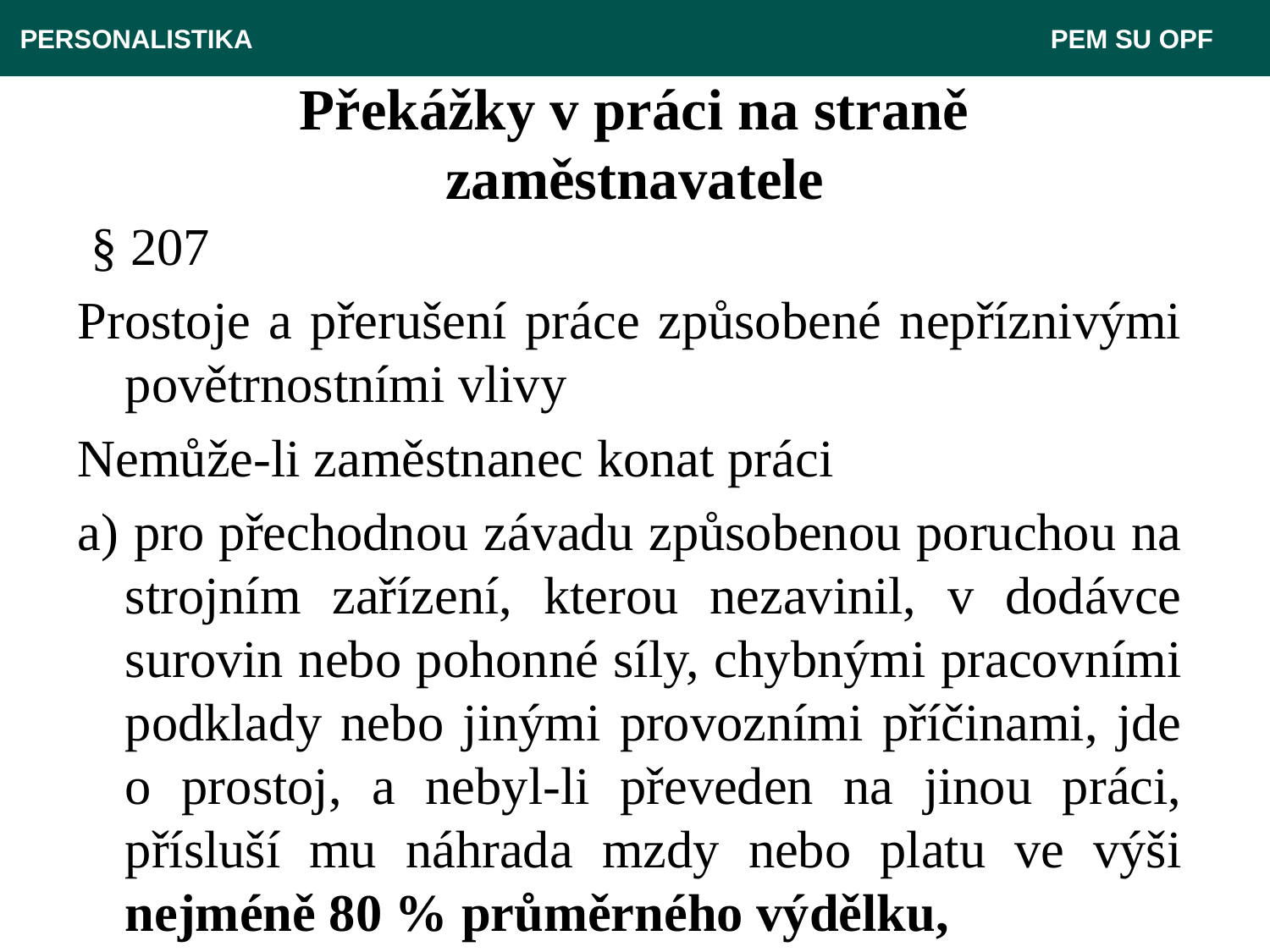

PERSONALISTIKA 							   PEM SU OPF
# Překážky v práci na straně zaměstnavatele
 § 207
Prostoje a přerušení práce způsobené nepříznivými povětrnostními vlivy
Nemůže-li zaměstnanec konat práci
a) pro přechodnou závadu způsobenou poruchou na strojním zařízení, kterou nezavinil, v dodávce surovin nebo pohonné síly, chybnými pracovními podklady nebo jinými provozními příčinami, jde o prostoj, a nebyl-li převeden na jinou práci, přísluší mu náhrada mzdy nebo platu ve výši nejméně 80 % průměrného výdělku,